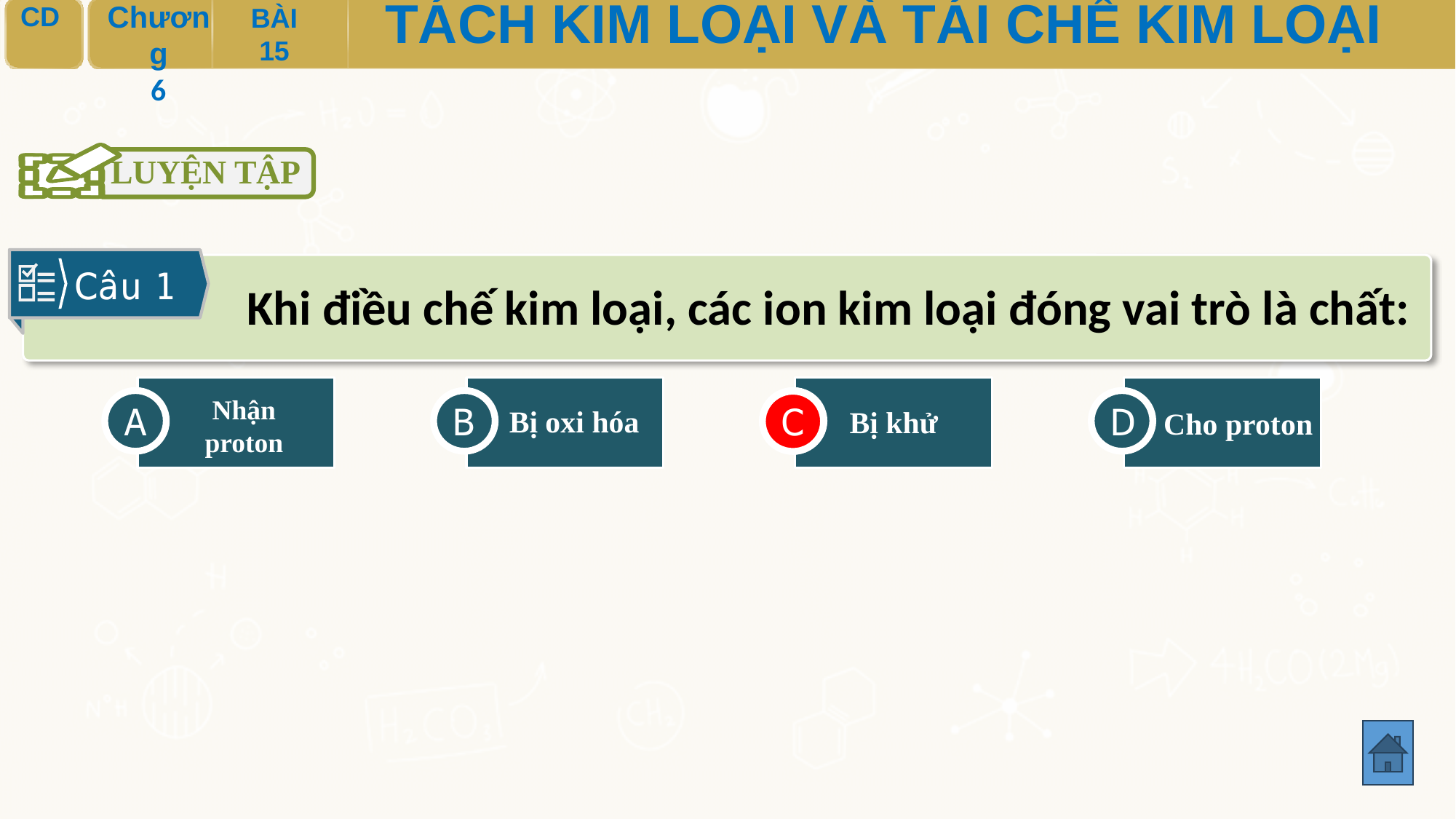

LUYỆN TẬP

Câu 1

Khi điều chế kim loại, các ion kim loại đóng vai trò là chất:

Nhận proton
A

B
Bị oxi hóa

C
Bị khử

D
C
Cho proton